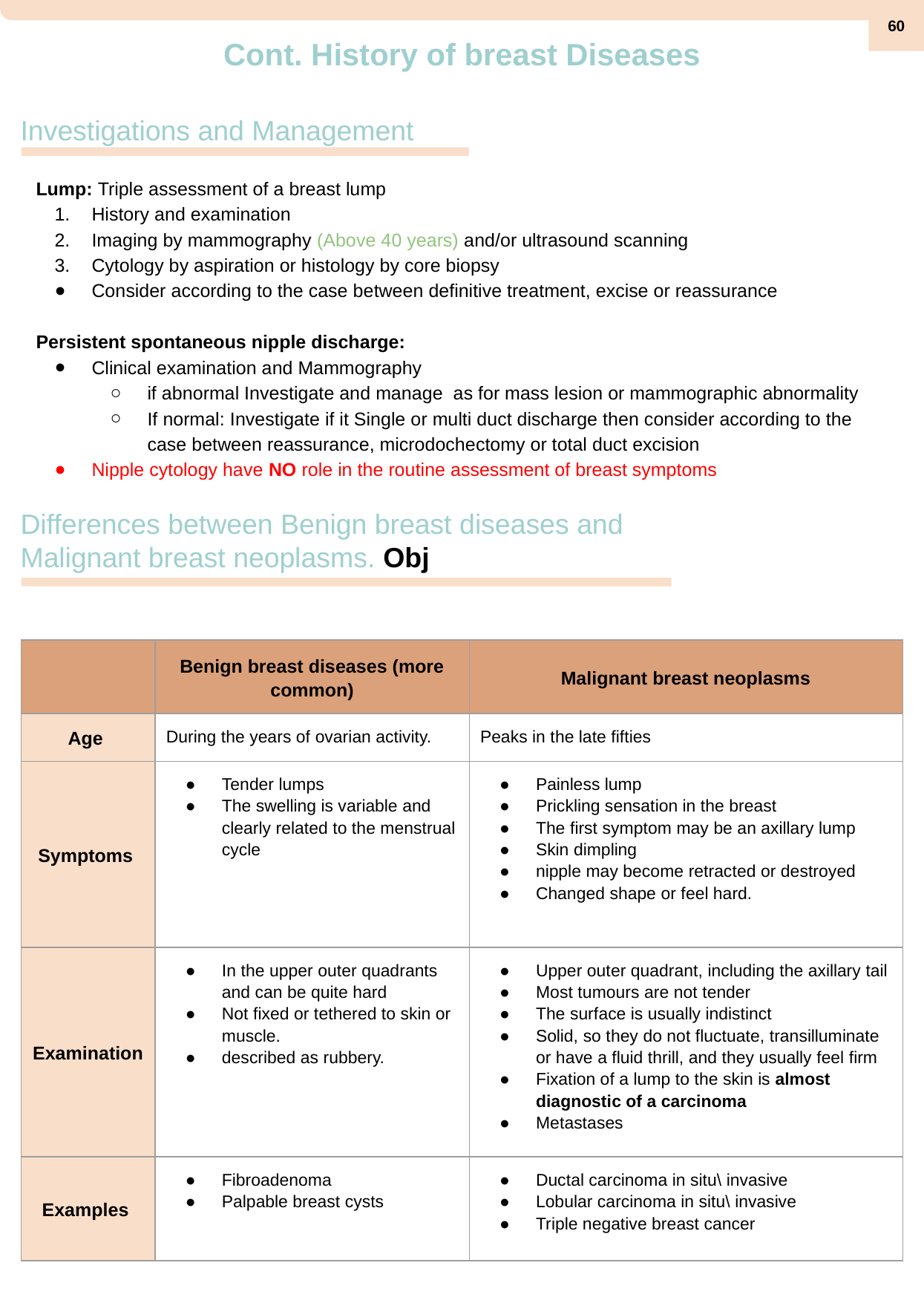

60
Cont. History of breast Diseases

Investigations and Management

Lump: Triple assessment of a breast lump
History and examination
Imaging by mammography (Above 40 years) and/or ultrasound scanning
Cytology by aspiration or histology by core biopsy
Consider according to the case between definitive treatment, excise or reassurance

Persistent spontaneous nipple discharge:
Clinical examination and Mammography
if abnormal Investigate and manage  as for mass lesion or mammographic abnormality
If normal: Investigate if it Single or multi duct discharge then consider according to the case between reassurance, microdochectomy or total duct excision
Nipple cytology have NO role in the routine assessment of breast symptoms
Differences between Benign breast diseases and Malignant breast neoplasms. Obj

|  | Benign breast diseases (more common) | Malignant breast neoplasms |
| --- | --- | --- |
| Age | During the years of ovarian activity. | Peaks in the late fifties |
| Symptoms | Tender lumps The swelling is variable and clearly related to the menstrual cycle | Painless lump Prickling sensation in the breast The first symptom may be an axillary lump Skin dimpling nipple may become retracted or destroyed Changed shape or feel hard. |
| Examination | In the upper outer quadrants and can be quite hard Not fixed or tethered to skin or muscle. described as rubbery. | Upper outer quadrant, including the axillary tail Most tumours are not tender The surface is usually indistinct Solid, so they do not fluctuate, transilluminate or have a fluid thrill, and they usually feel firm Fixation of a lump to the skin is almost diagnostic of a carcinoma Metastases |
| Examples | Fibroadenoma Palpable breast cysts | Ductal carcinoma in situ\ invasive Lobular carcinoma in situ\ invasive Triple negative breast cancer |